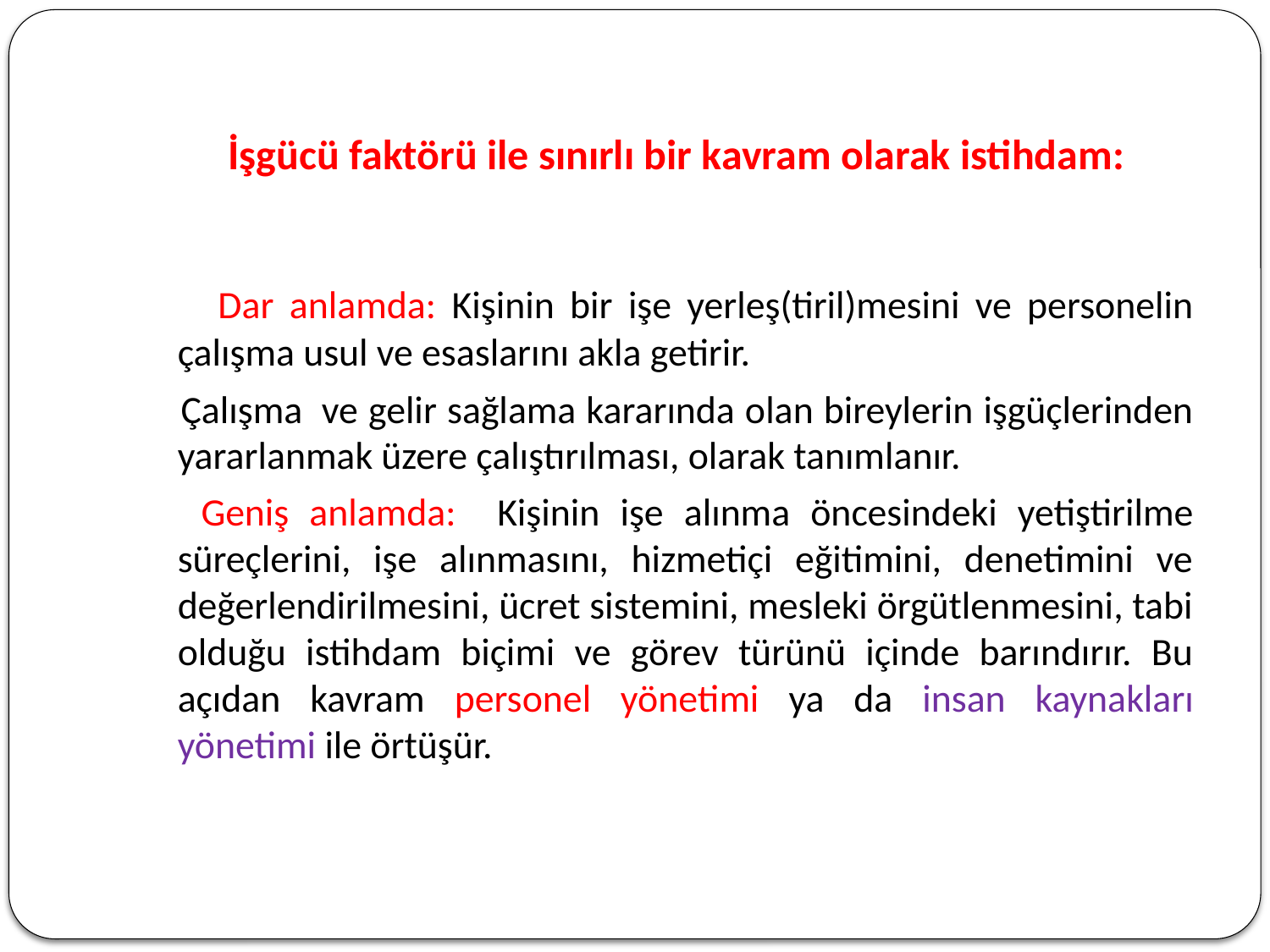

# İşgücü faktörü ile sınırlı bir kavram olarak istihdam:

    Dar anlamda: Kişinin bir işe yerleş(tiril)mesini ve personelin çalışma usul ve esaslarını akla getirir.
    Çalışma  ve gelir sağlama kararında olan bireylerin işgüçlerinden yararlanmak üzere çalıştırılması, olarak tanımlanır.
   Geniş anlamda:  Kişinin işe alınma öncesindeki yetiştirilme süreçlerini, işe alınmasını, hizmetiçi eğitimini, denetimini ve değerlendirilmesini, ücret sistemini, mesleki örgütlenmesini, tabi olduğu istihdam biçimi ve görev türünü içinde barındırır. Bu açıdan kavram personel yönetimi ya da insan kaynakları yönetimi ile örtüşür.